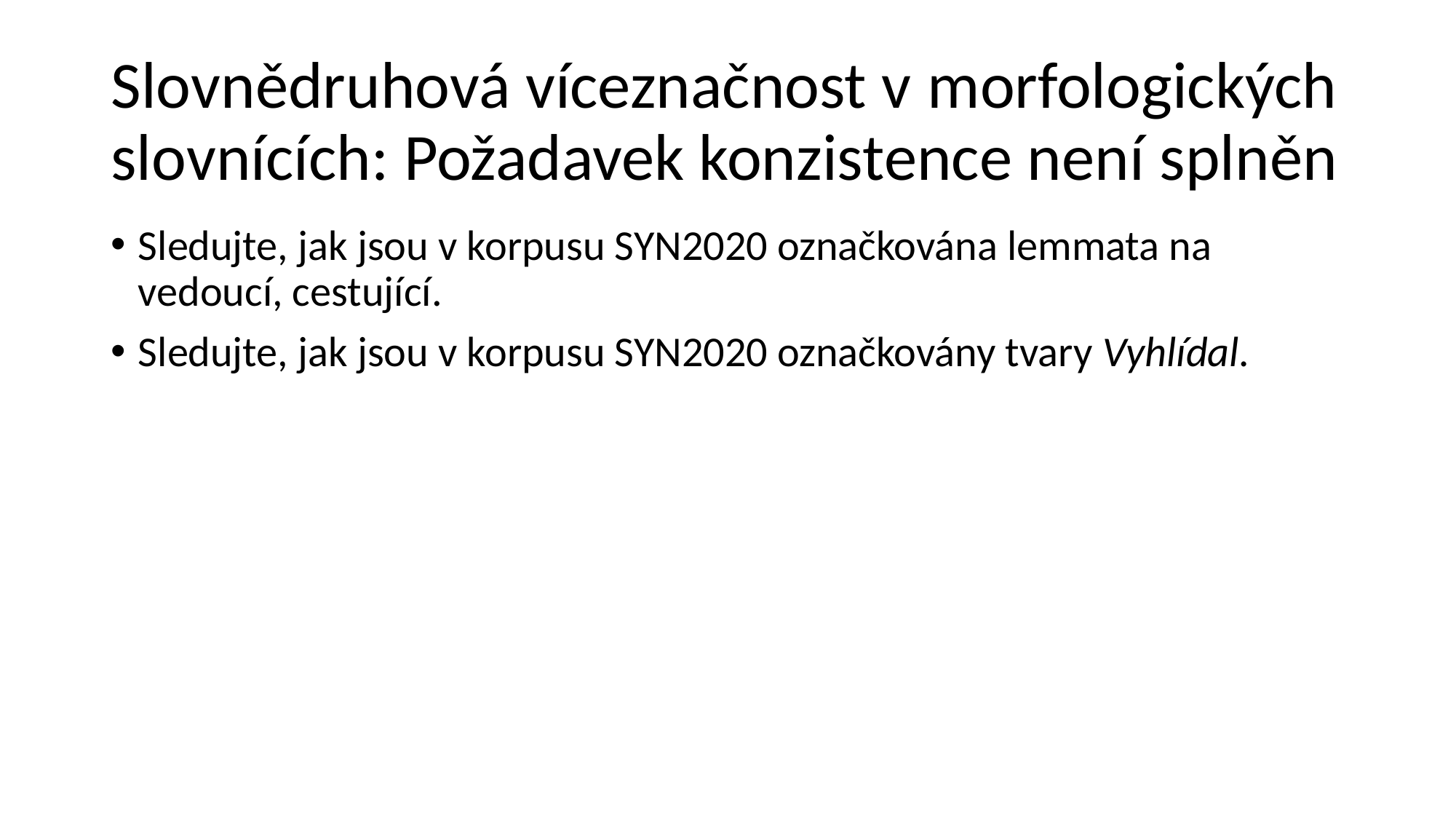

# Slovnědruhová víceznačnost v morfologických slovnících: Požadavek konzistence není splněn
Sledujte, jak jsou v korpusu SYN2020 označkována lemmata na vedoucí, cestující.
Sledujte, jak jsou v korpusu SYN2020 označkovány tvary Vyhlídal.